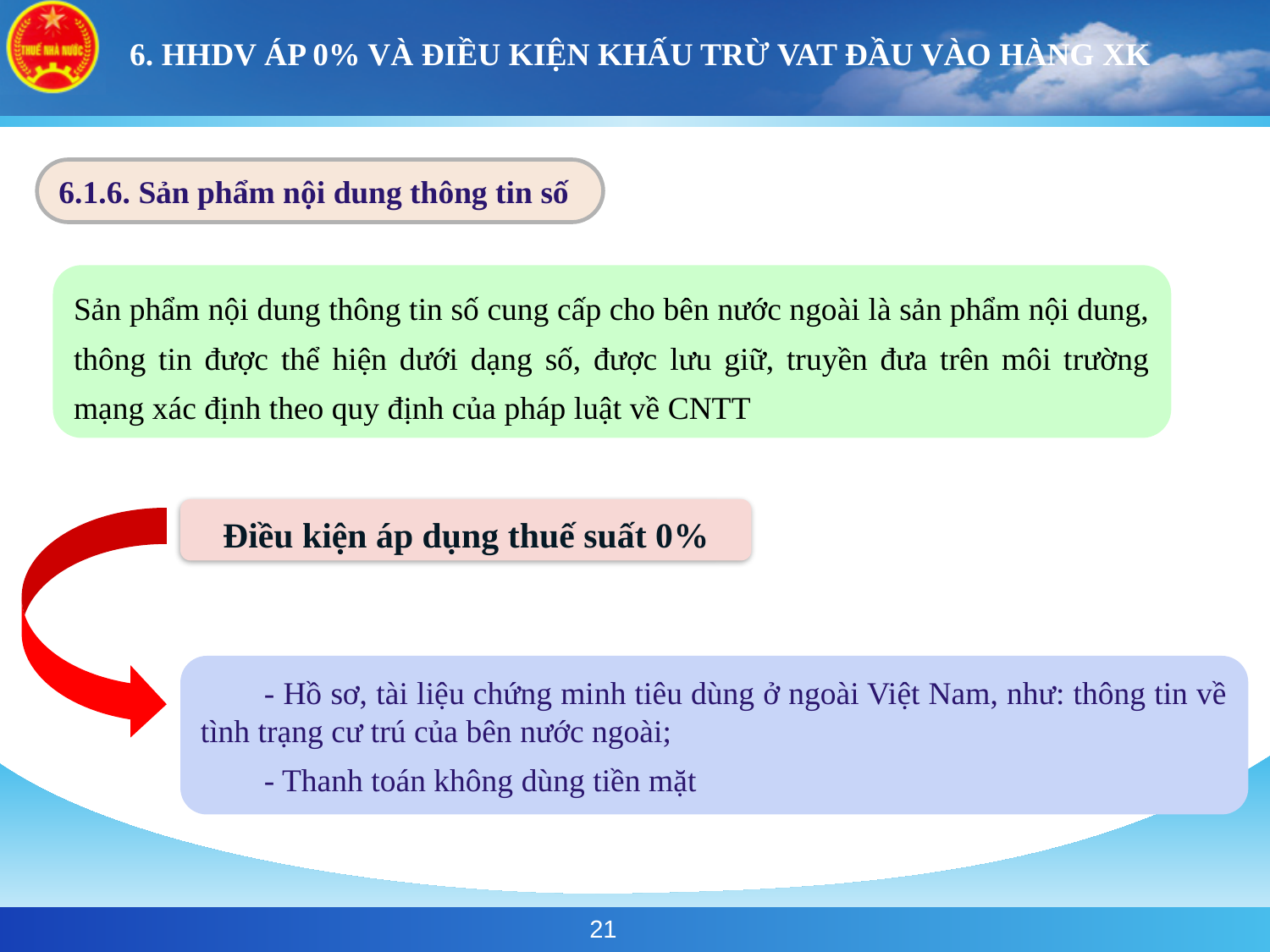

# 6. HHDV ÁP 0% VÀ ĐIỀU KIỆN KHẤU TRỪ VAT ĐẦU VÀO HÀNG XK
6.1.6. Sản phẩm nội dung thông tin số
Sản phẩm nội dung thông tin số cung cấp cho bên nước ngoài là sản phẩm nội dung, thông tin được thể hiện dưới dạng số, được lưu giữ, truyền đưa trên môi trường mạng xác định theo quy định của pháp luật về CNTT
Điều kiện áp dụng thuế suất 0%

- Hồ sơ, tài liệu chứng minh tiêu dùng ở ngoài Việt Nam, như: thông tin về tình trạng cư trú của bên nước ngoài;
- Thanh toán không dùng tiền mặt
21